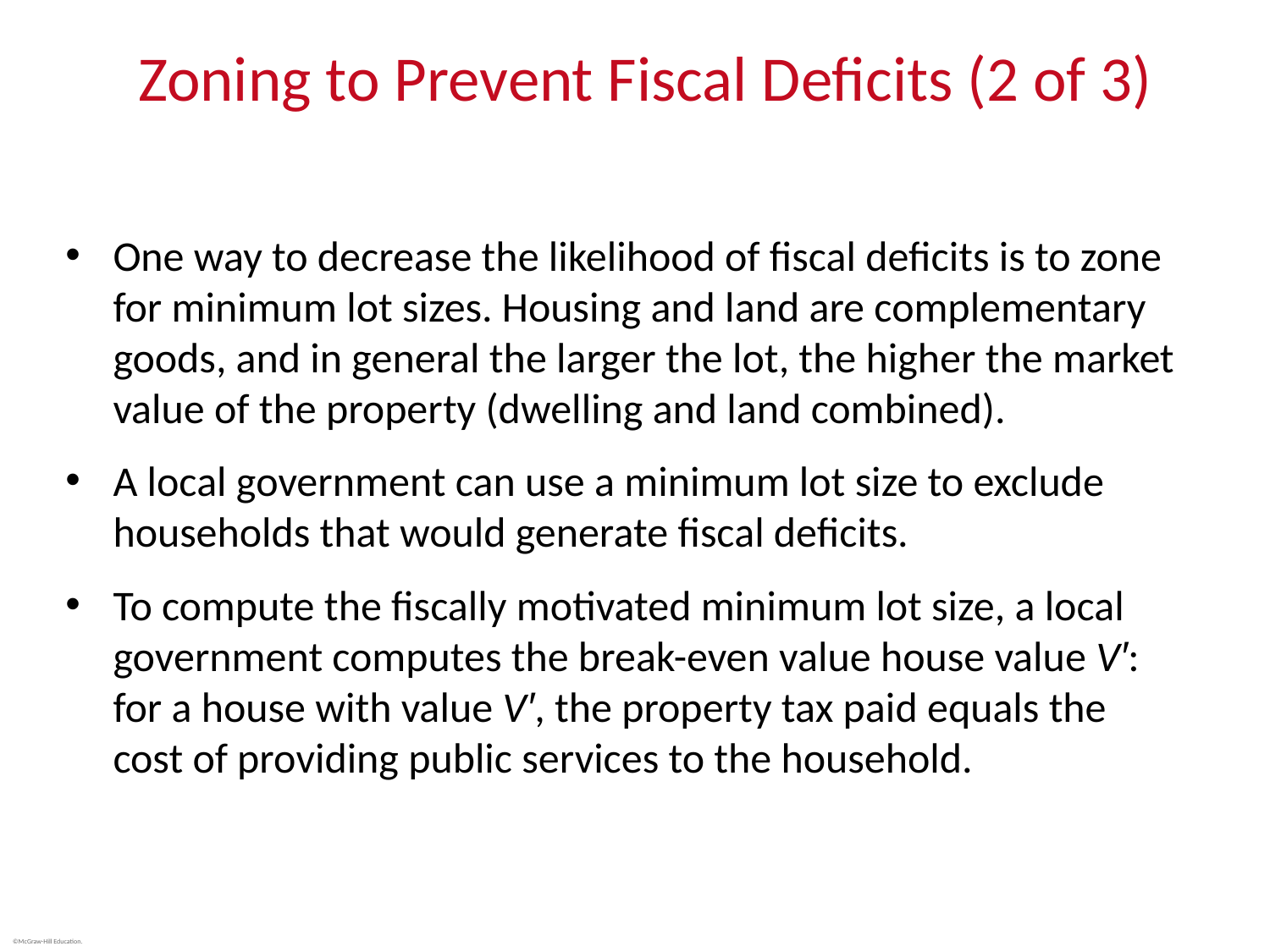

# Zoning to Prevent Fiscal Deficits (2 of 3)
One way to decrease the likelihood of fiscal deficits is to zone for minimum lot sizes. Housing and land are complementary goods, and in general the larger the lot, the higher the market value of the property (dwelling and land combined).
A local government can use a minimum lot size to exclude households that would generate fiscal deficits.
To compute the fiscally motivated minimum lot size, a local government computes the break-even value house value V′: for a house with value V′, the property tax paid equals the cost of providing public services to the household.